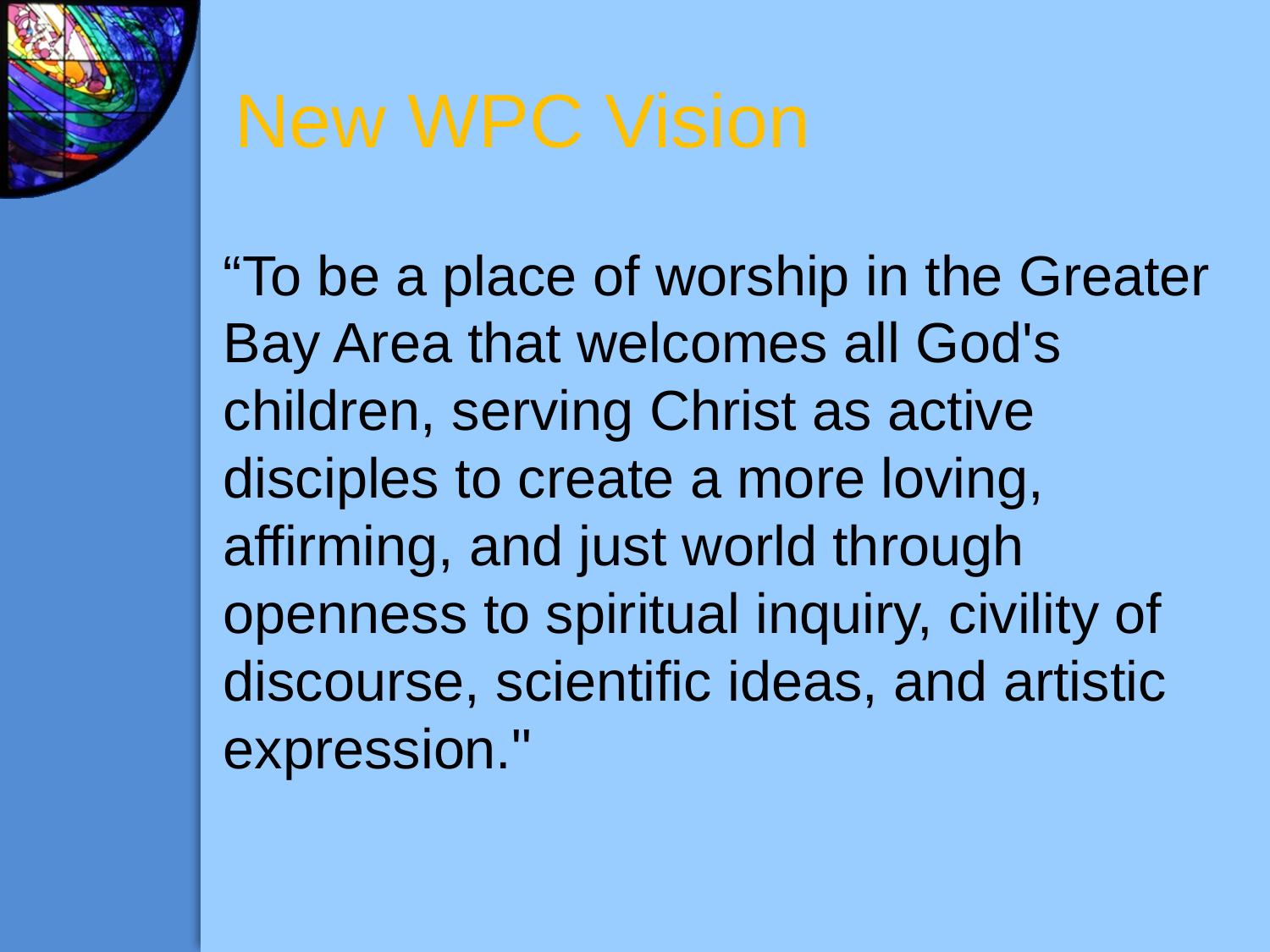

# New WPC Vision
“To be a place of worship in the Greater Bay Area that welcomes all God's children, serving Christ as active disciples to create a more loving, affirming, and just world through openness to spiritual inquiry, civility of discourse, scientific ideas, and artistic expression."